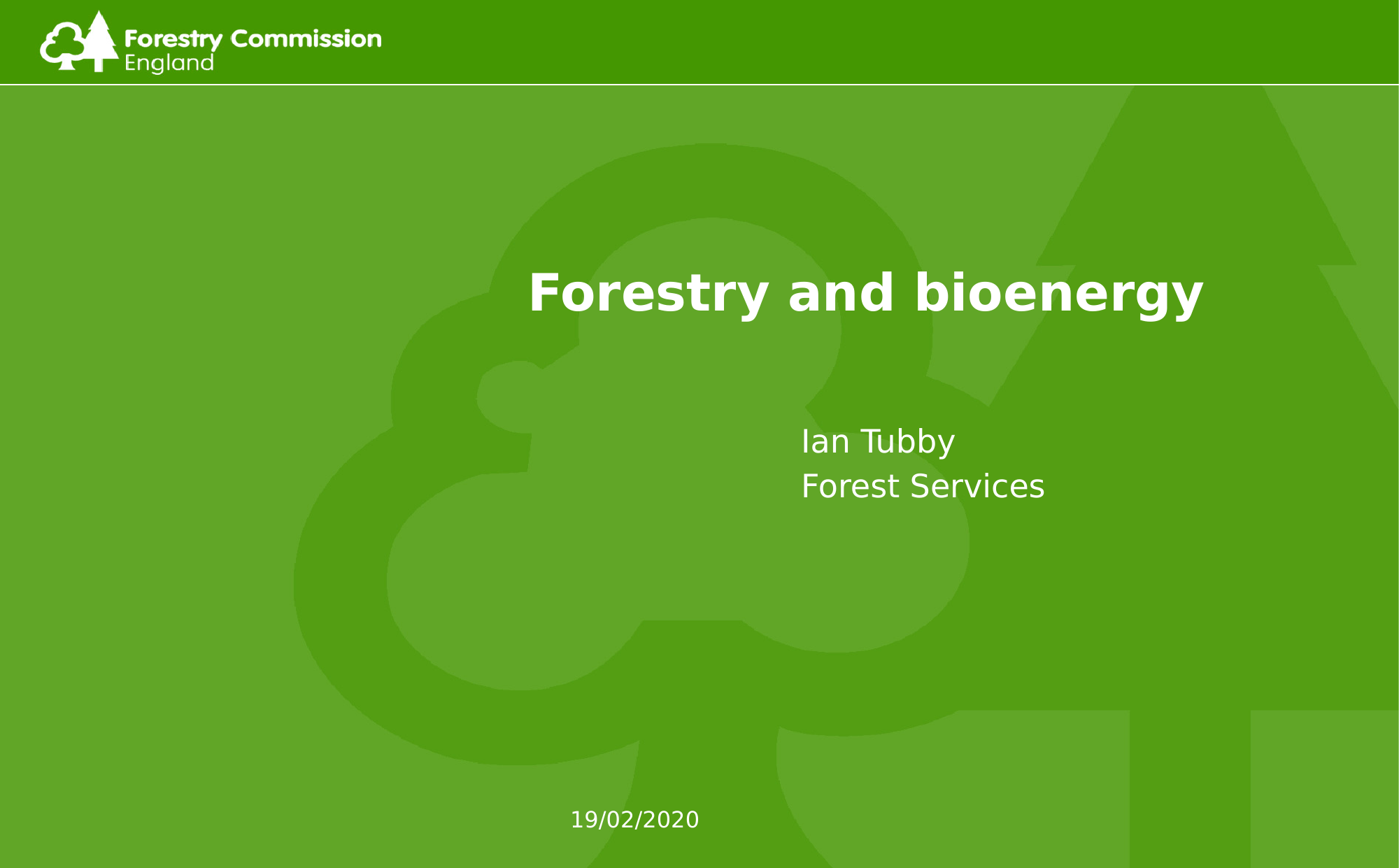

# Forestry and bioenergy
Ian Tubby
Forest Services
19/02/2020